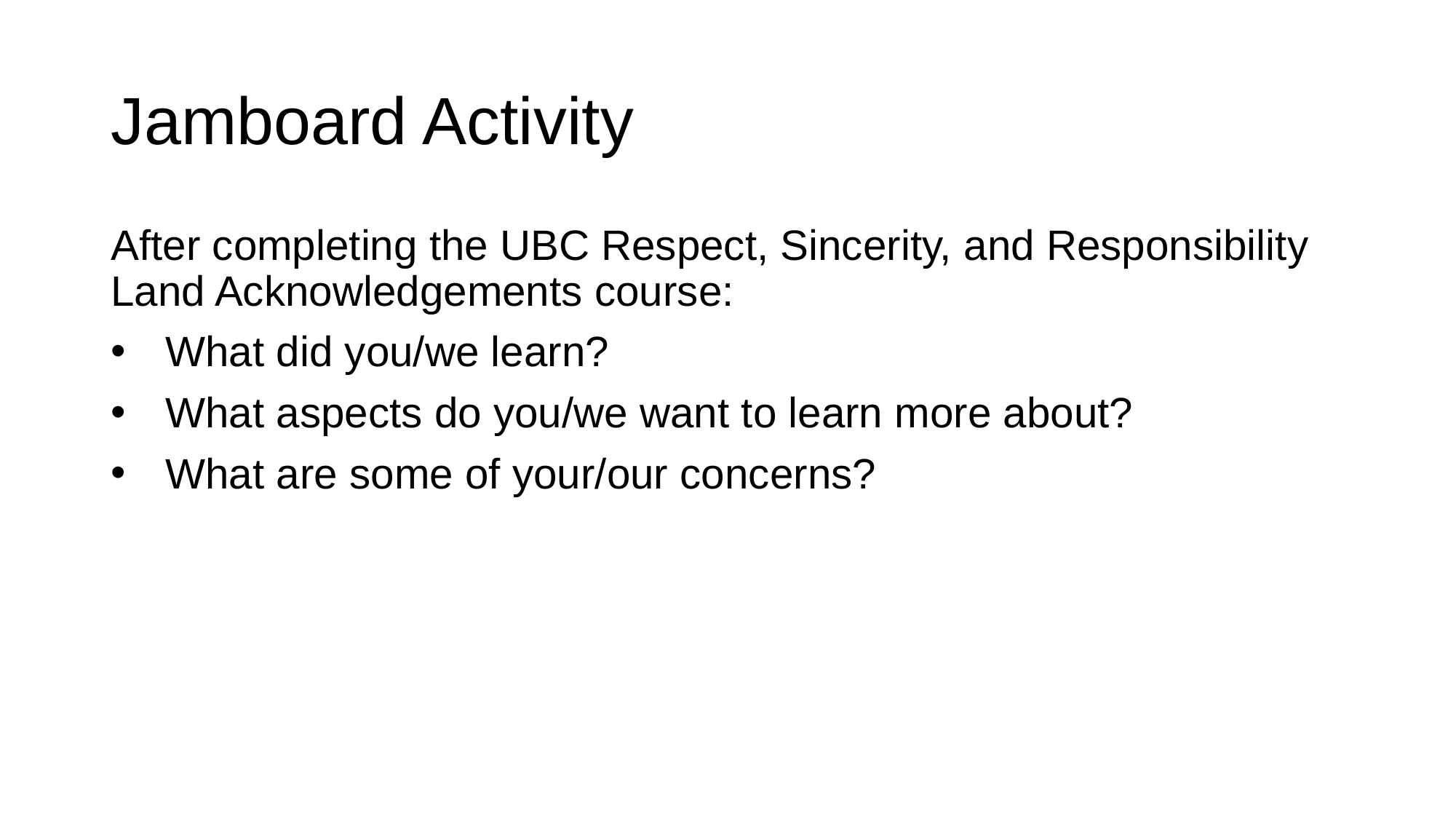

# Jamboard Activity
After completing the UBC Respect, Sincerity, and Responsibility Land Acknowledgements course:
What did you/we learn?
What aspects do you/we want to learn more about?
What are some of your/our concerns?